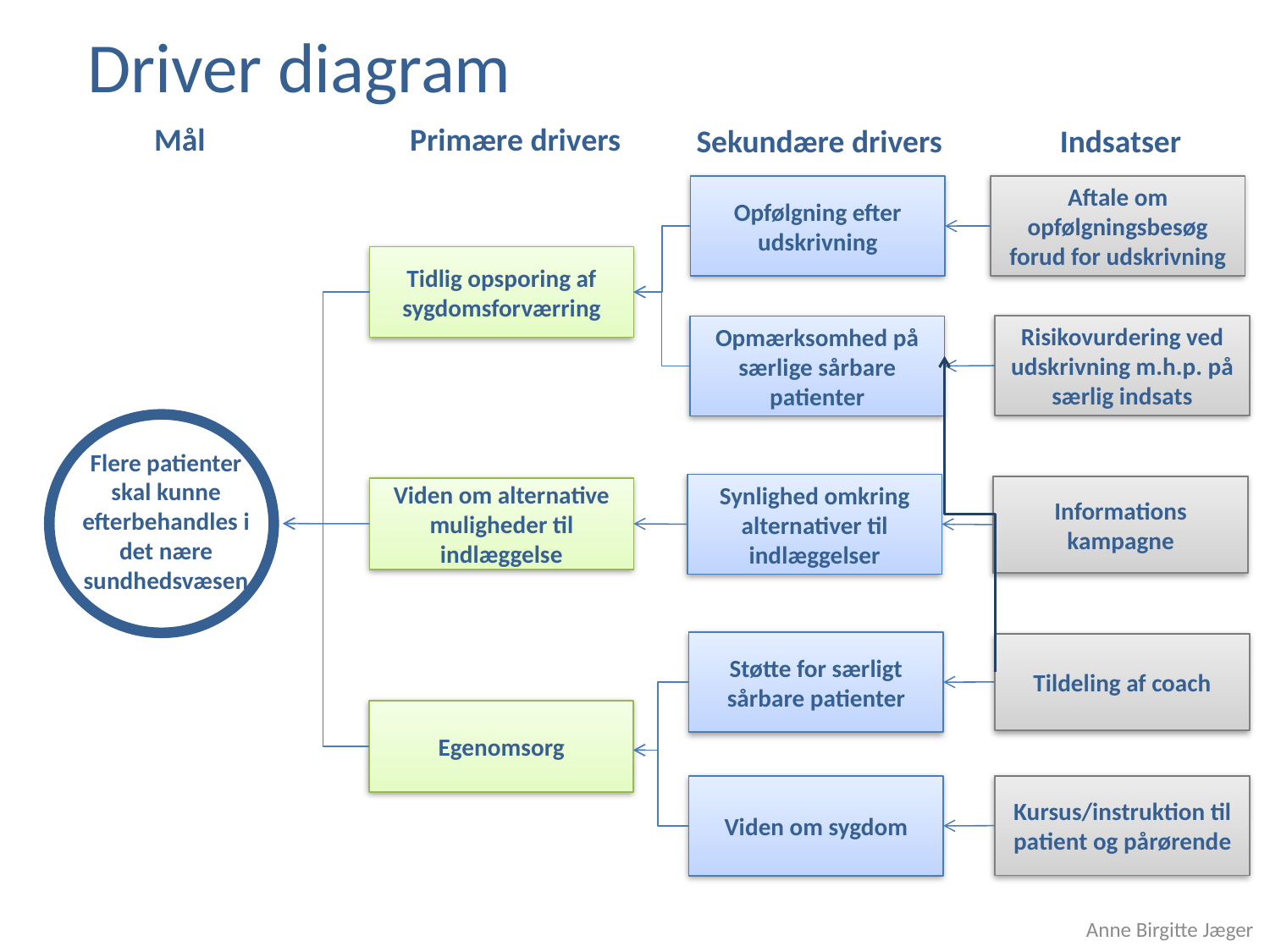

Driver diagram
Mål
Primære drivers
Indsatser
Sekundære drivers
Opfølgning efter udskrivning
Aftale om opfølgningsbesøg forud for udskrivning
Tidlig opsporing af sygdomsforværring
Risikovurdering ved udskrivning m.h.p. på særlig indsats
Opmærksomhed på særlige sårbare patienter

Flere patienter skal kunne efterbehandles i det nære sundhedsvæsen
Synlighed omkring alternativer til indlæggelser
Informations kampagne
Viden om alternative muligheder til indlæggelse
Støtte for særligt sårbare patienter
Tildeling af coach
Egenomsorg
Kursus/instruktion til patient og pårørende
Viden om sygdom
Anne Birgitte Jæger